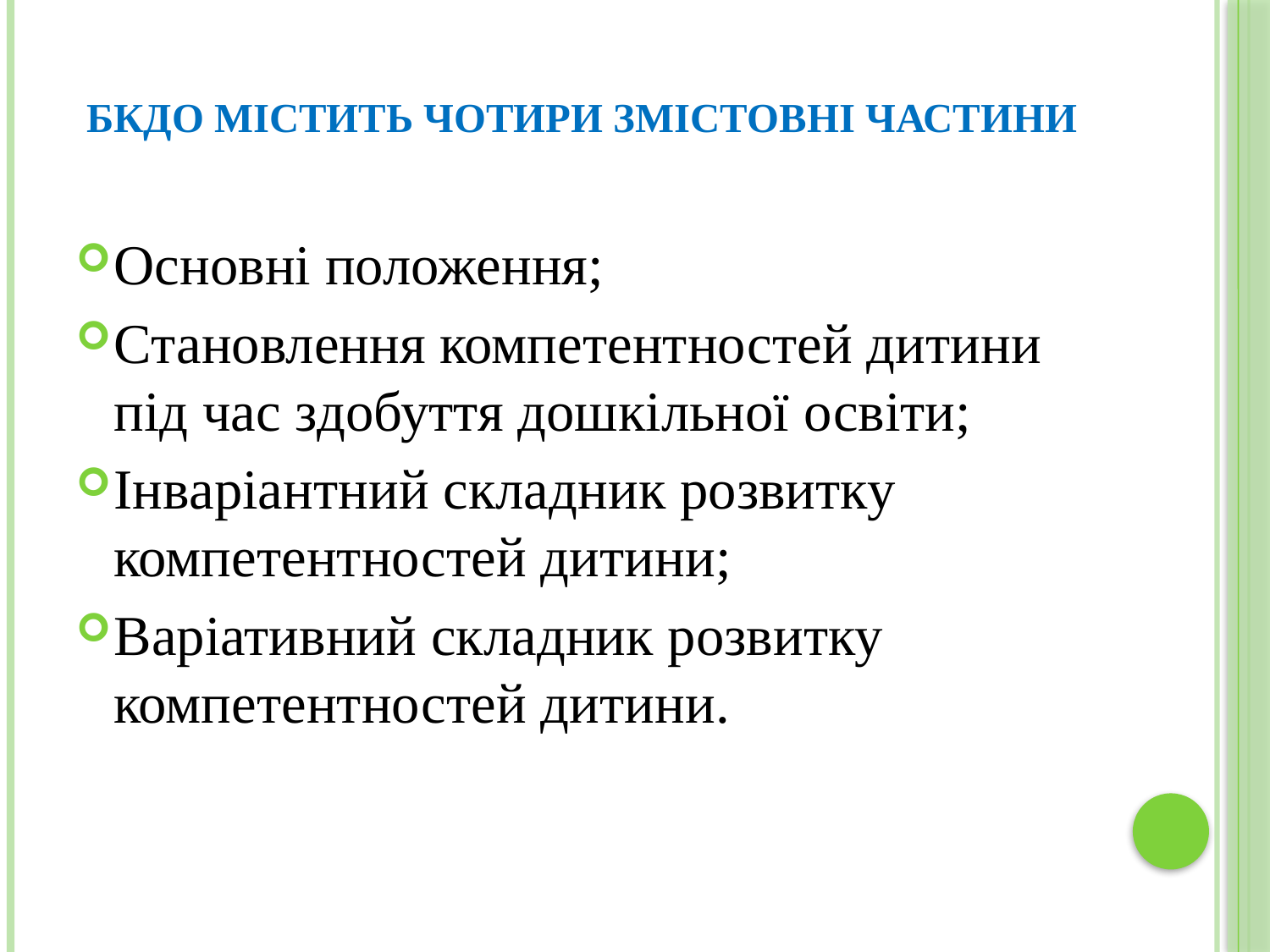

# БКДО містить чотири змістовні частини
Основні положення;
Становлення компетентностей дитини під час здобуття дошкільної освіти;
Інваріантний складник розвитку компетентностей дитини;
Варіативний складник розвитку компетентностей дитини.